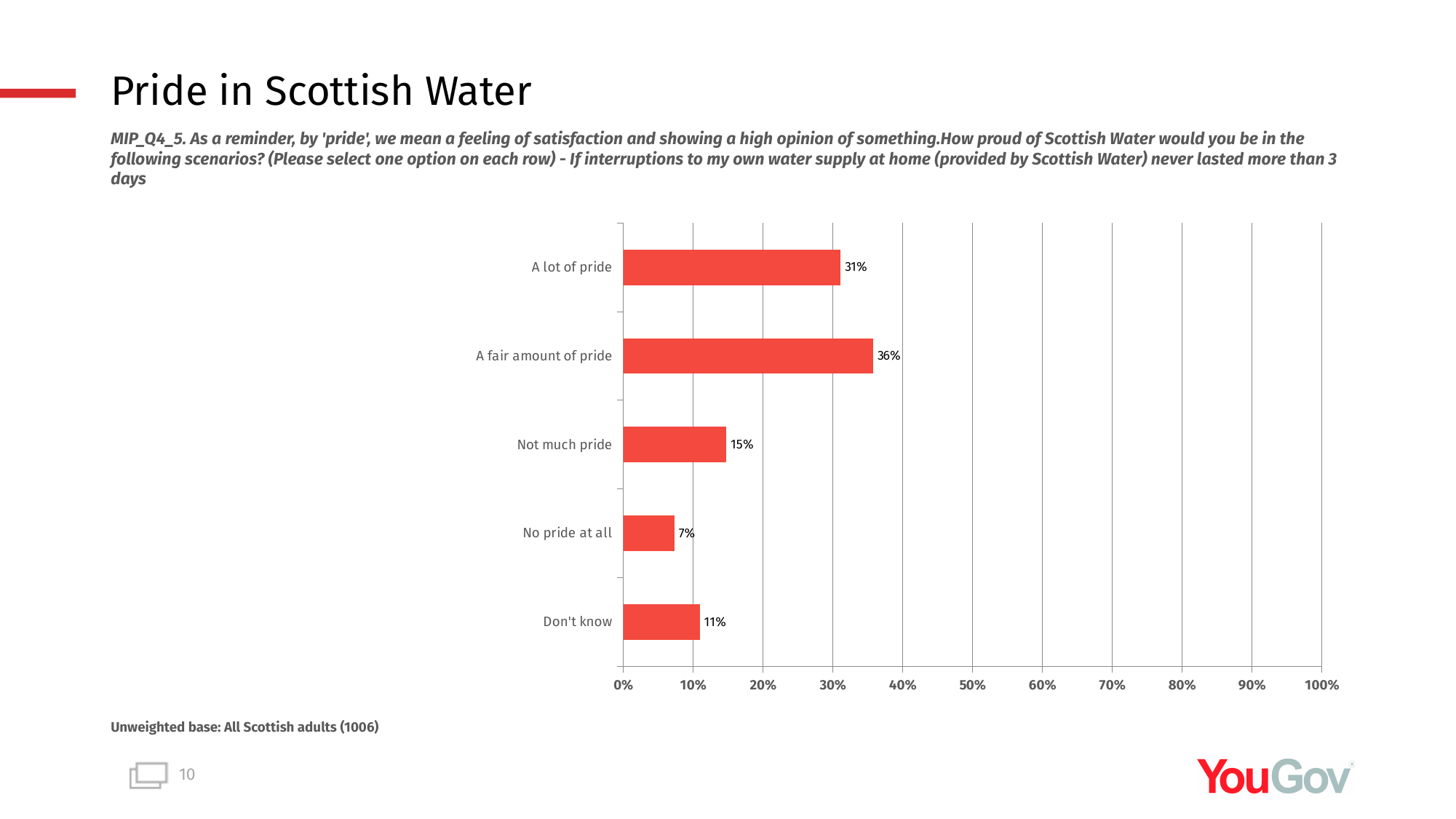

# Pride in Scottish Water
MIP_Q4_5. As a reminder, by 'pride', we mean a feeling of satisfaction and showing a high opinion of something.How proud of Scottish Water would you be in the following scenarios? (Please select one option on each row) - If interruptions to my own water supply at home (provided by Scottish Water) never lasted more than 3 days

### Chart

| Category | Total (n=1006) |
|---|---|
| Don't know | 0.1095 |
| No pride at all | 0.0735 |
| Not much pride | 0.1477 |
| A fair amount of pride | 0.3579 |
| A lot of pride | 0.3114 |
Unweighted base: All Scottish adults (1006)